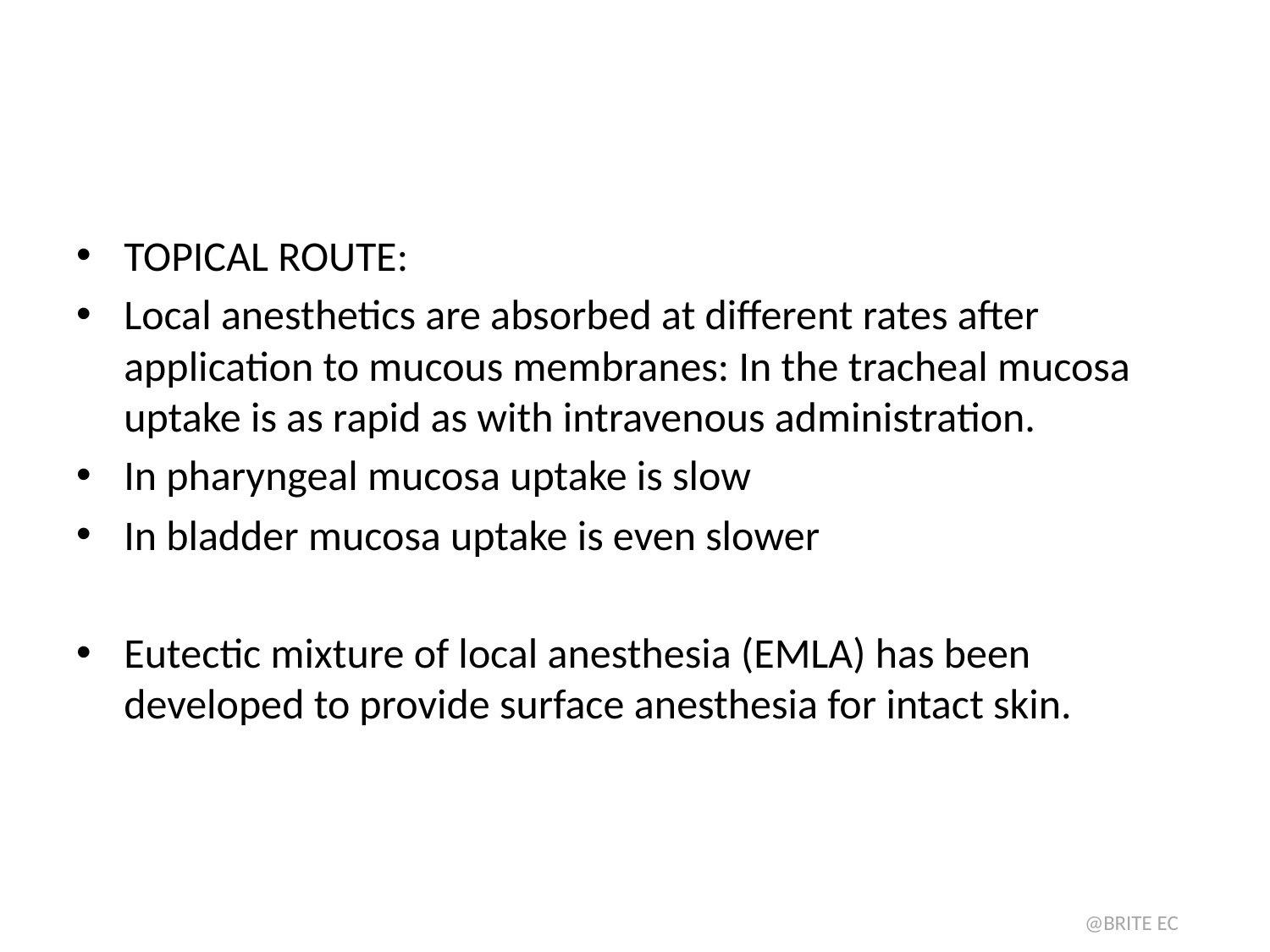

#
TOPICAL ROUTE:
Local anesthetics are absorbed at different rates after application to mucous membranes: In the tracheal mucosa uptake is as rapid as with intravenous administration.
In pharyngeal mucosa uptake is slow
In bladder mucosa uptake is even slower

Eutectic mixture of local anesthesia (EMLA) has been developed to provide surface anesthesia for intact skin.